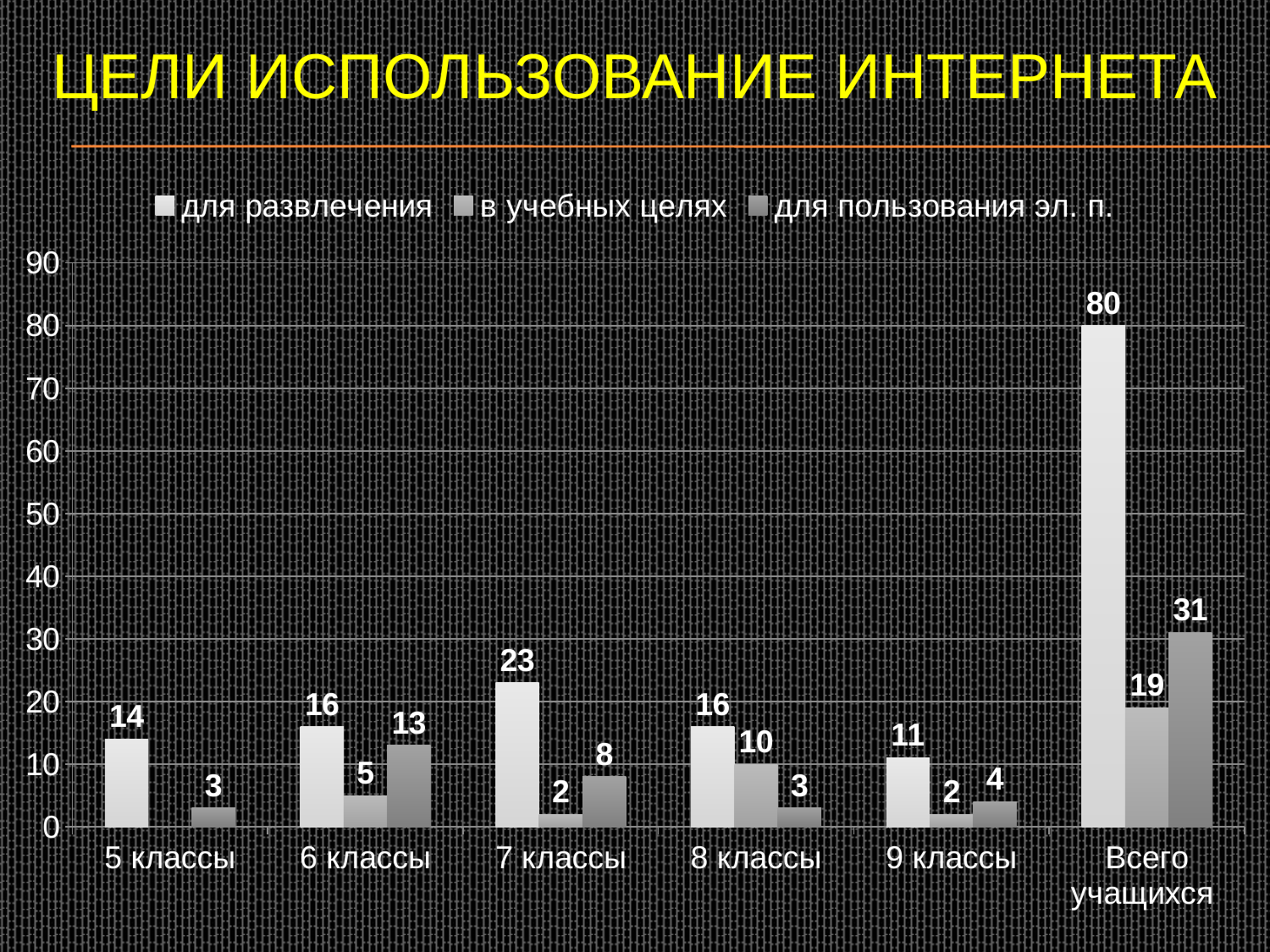

# Цели Использование интернета

### Chart

| Category | для развлечения | в учебных целях | для пользования эл. п. |
|---|---|---|---|
| 5 классы | 14.0 | None | 3.0 |
| 6 классы | 16.0 | 5.0 | 13.0 |
| 7 классы | 23.0 | 2.0 | 8.0 |
| 8 классы | 16.0 | 10.0 | 3.0 |
| 9 классы | 11.0 | 2.0 | 4.0 |
| Всего учащихся  | 80.0 | 19.0 | 31.0 |